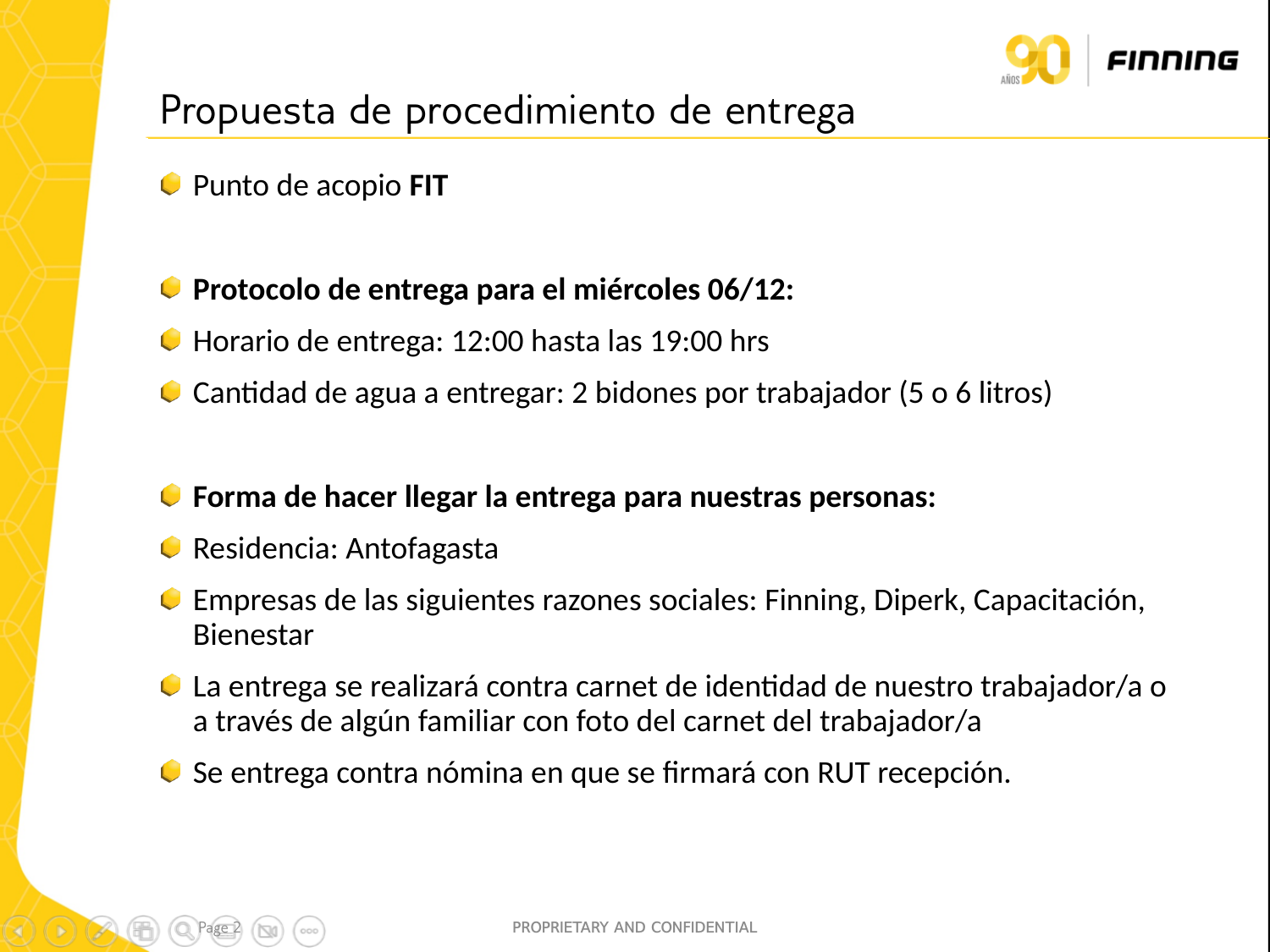

# Propuesta de procedimiento de entrega
Punto de acopio FIT

Protocolo de entrega para el miércoles 06/12:
Horario de entrega: 12:00 hasta las 19:00 hrs
Cantidad de agua a entregar: 2 bidones por trabajador (5 o 6 litros)

Forma de hacer llegar la entrega para nuestras personas:
Residencia: Antofagasta
Empresas de las siguientes razones sociales: Finning, Diperk, Capacitación, Bienestar
La entrega se realizará contra carnet de identidad de nuestro trabajador/a o a través de algún familiar con foto del carnet del trabajador/a
Se entrega contra nómina en que se firmará con RUT recepción.

Page 2
PROPRIETARY AND CONFIDENTIAL